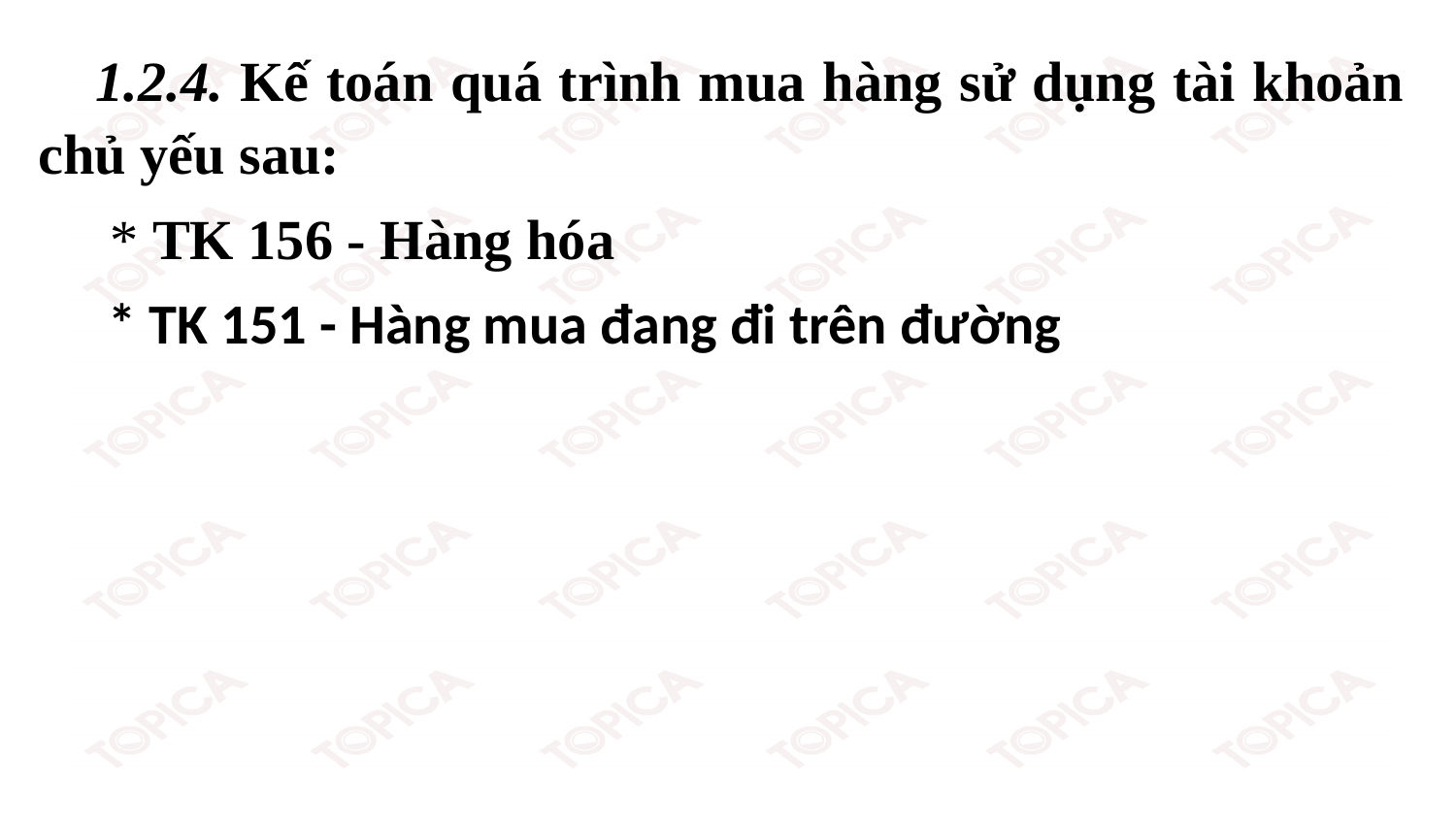

1.2.4. Kế toán quá trình mua hàng sử dụng tài khoản chủ yếu sau:
 * TK 156 - Hàng hóa
 * TK 151 - Hàng mua đang đi trên đường